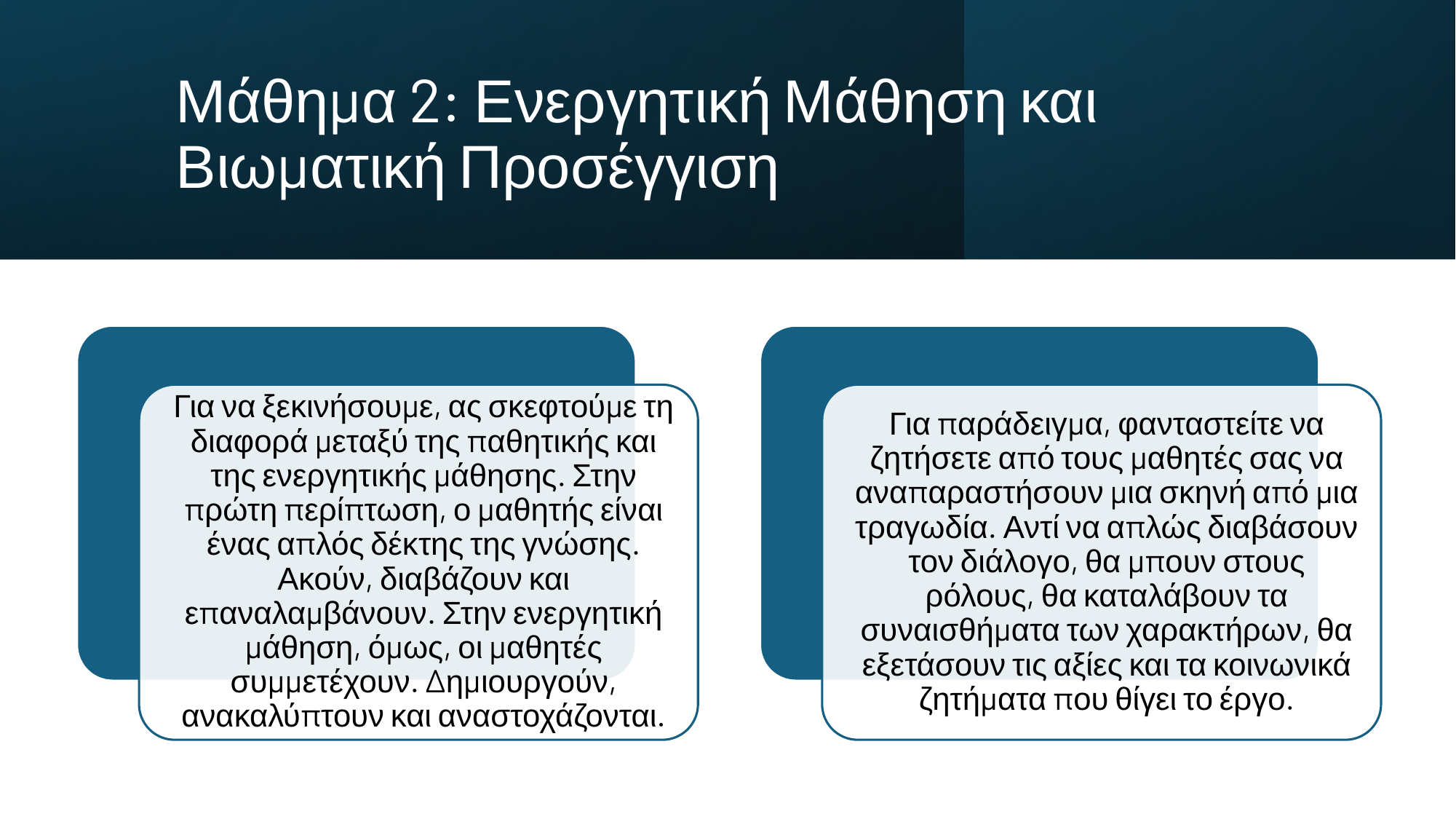

# Μάθημα 2: Ενεργητική Μάθηση και Βιωματική Προσέγγιση
Για να ξεκινήσουμε, ας σκεφτούμε τη διαφορά μεταξύ της παθητικής και της ενεργητικής μάθησης. Στην πρώτη περίπτωση, ο μαθητής είναι ένας απλός δέκτης της γνώσης. Ακούν, διαβάζουν και επαναλαμβάνουν. Στην ενεργητική μάθηση, όμως, οι μαθητές συμμετέχουν. Δημιουργούν, ανακαλύπτουν και αναστοχάζονται.
Για παράδειγμα, φανταστείτε να ζητήσετε από τους μαθητές σας να αναπαραστήσουν μια σκηνή από μια τραγωδία. Αντί να απλώς διαβάσουν τον διάλογο, θα μπουν στους ρόλους, θα καταλάβουν τα συναισθήματα των χαρακτήρων, θα εξετάσουν τις αξίες και τα κοινωνικά ζητήματα που θίγει το έργο.